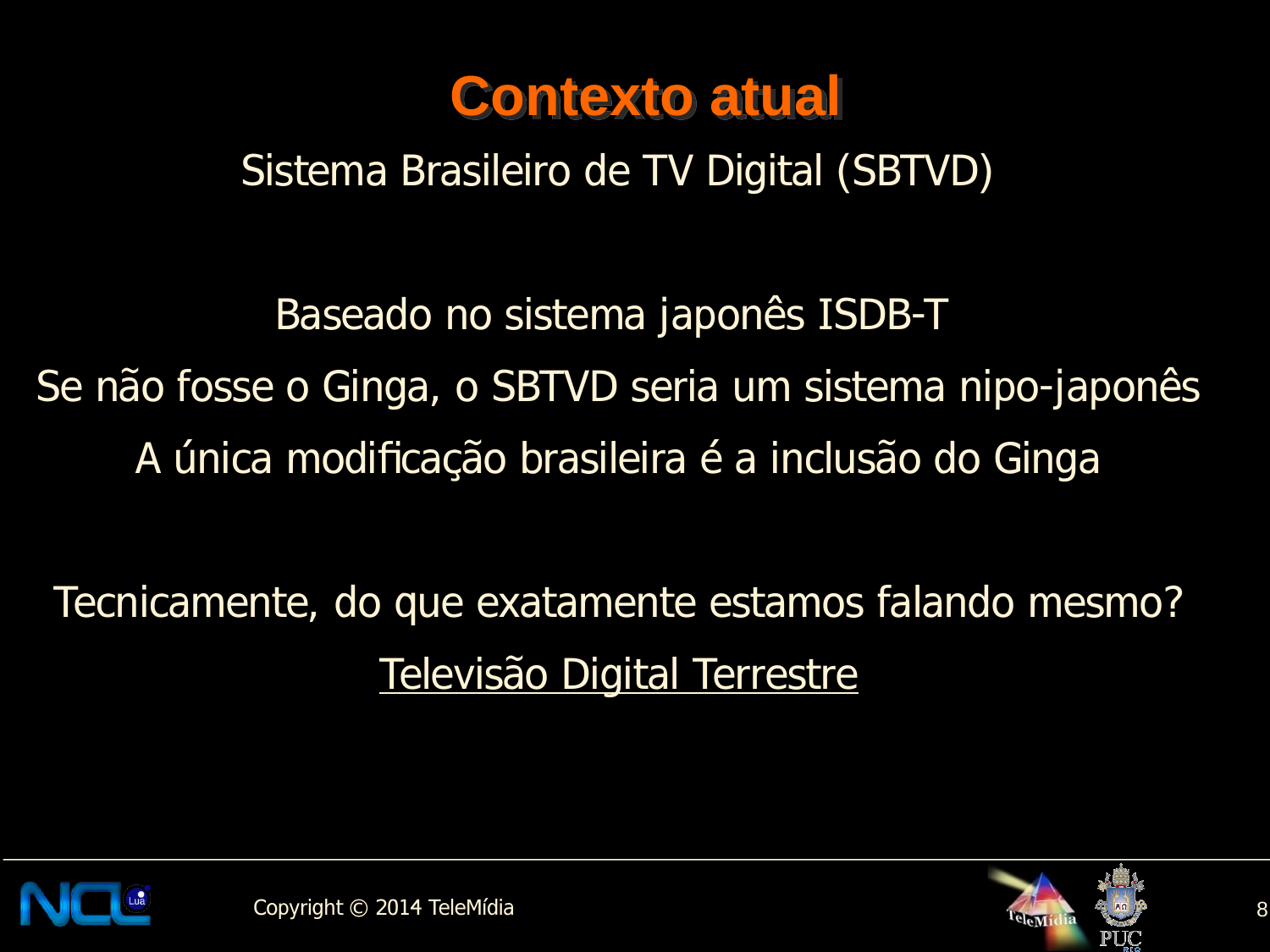

# Contexto atual
Sistema Brasileiro de TV Digital (SBTVD)

Baseado no sistema japonês ISDB-T
Se não fosse o Ginga, o SBTVD seria um sistema nipo-japonês
A única modificação brasileira é a inclusão do Ginga

Tecnicamente, do que exatamente estamos falando mesmo?
Televisão Digital Terrestre

8